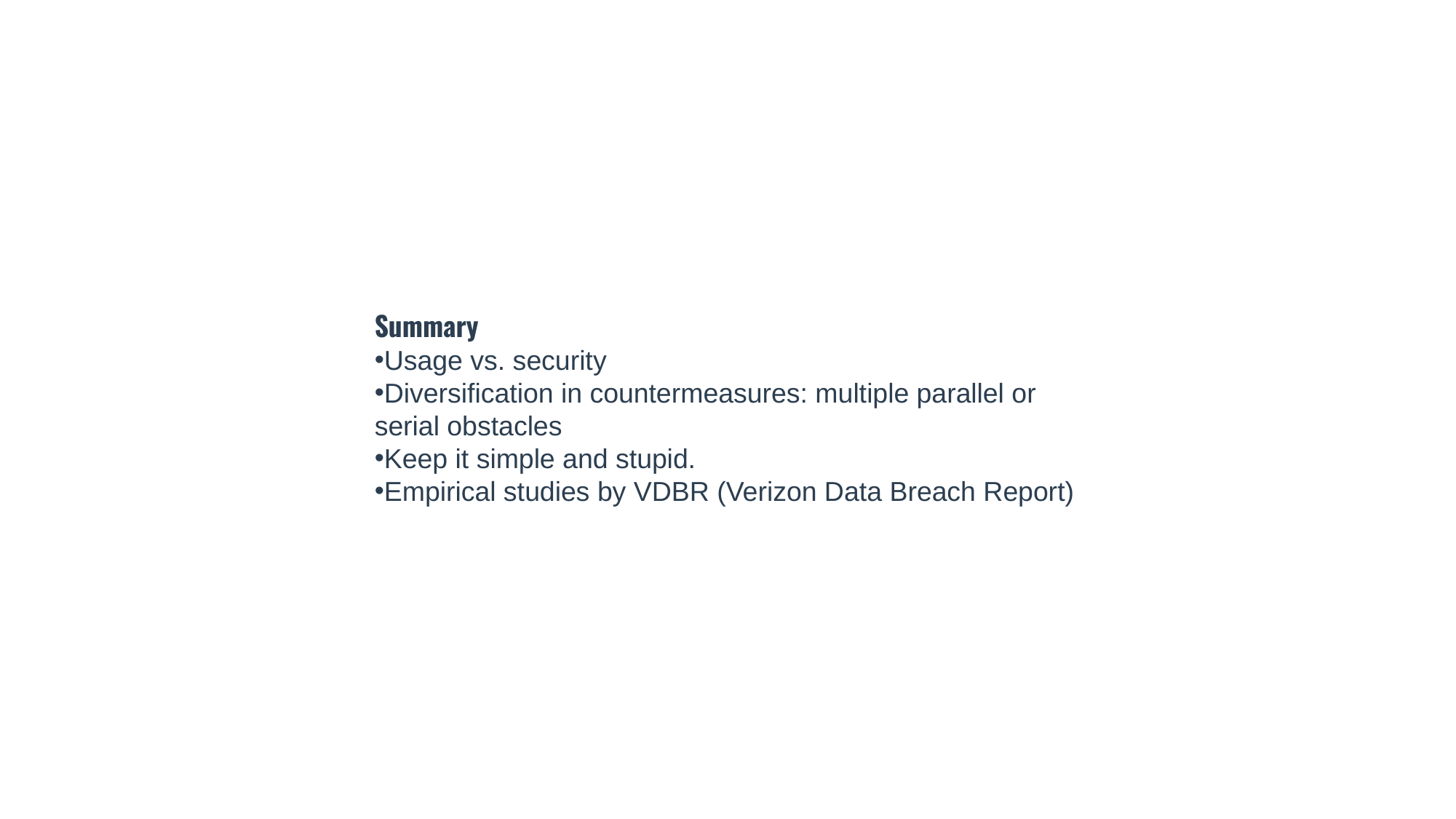

Summary
Usage vs. security
Diversification in countermeasures: multiple parallel or serial obstacles
Keep it simple and stupid.
Empirical studies by VDBR (Verizon Data Breach Report)